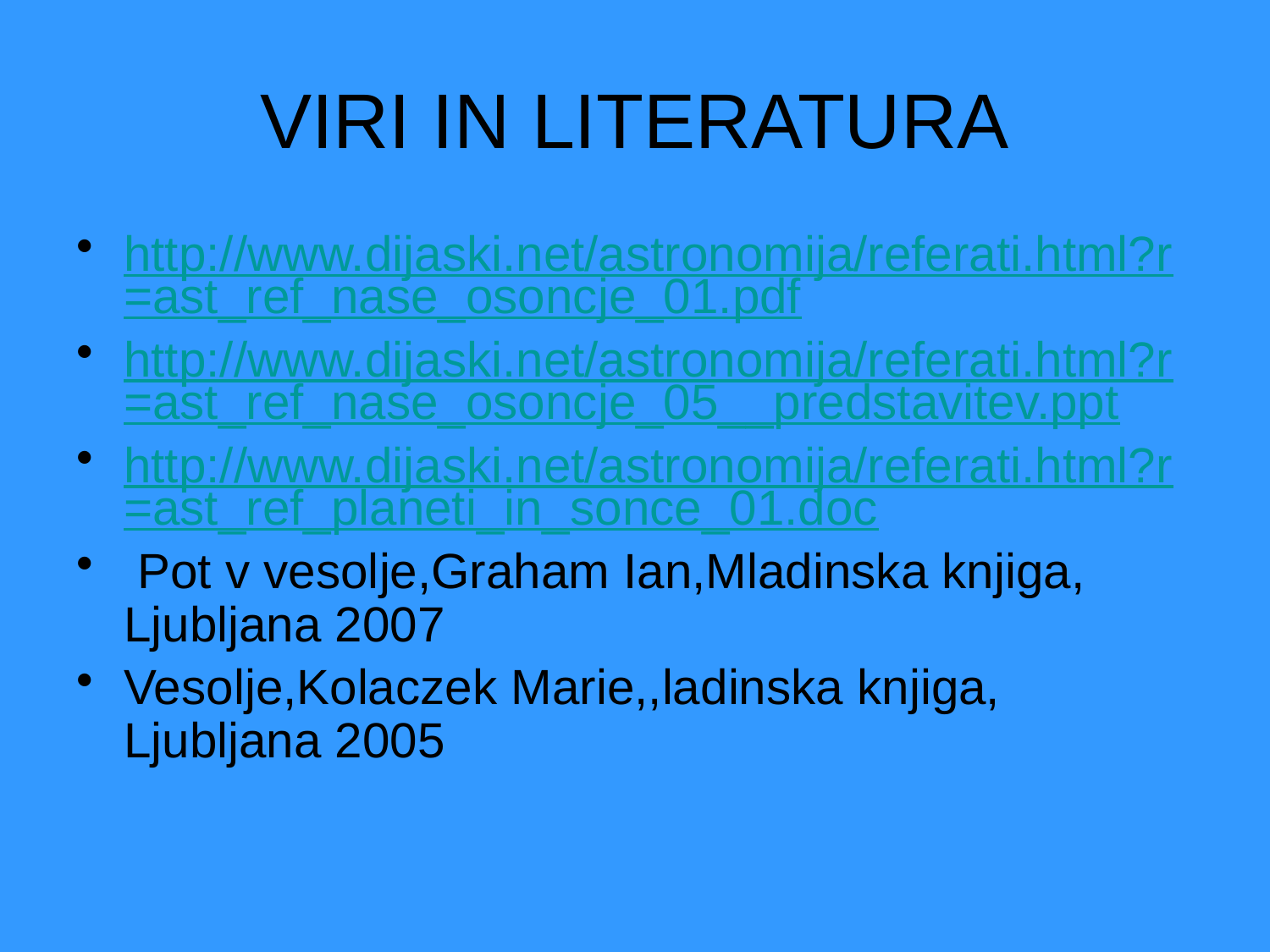

# VIRI IN LITERATURA
http://www.dijaski.net/astronomija/referati.html?r=ast_ref_nase_osoncje_01.pdf
http://www.dijaski.net/astronomija/referati.html?r=ast_ref_nase_osoncje_05__predstavitev.ppt
http://www.dijaski.net/astronomija/referati.html?r=ast_ref_planeti_in_sonce_01.doc
 Pot v vesolje,Graham Ian,Mladinska knjiga, Ljubljana 2007
Vesolje,Kolaczek Marie,,ladinska knjiga, Ljubljana 2005